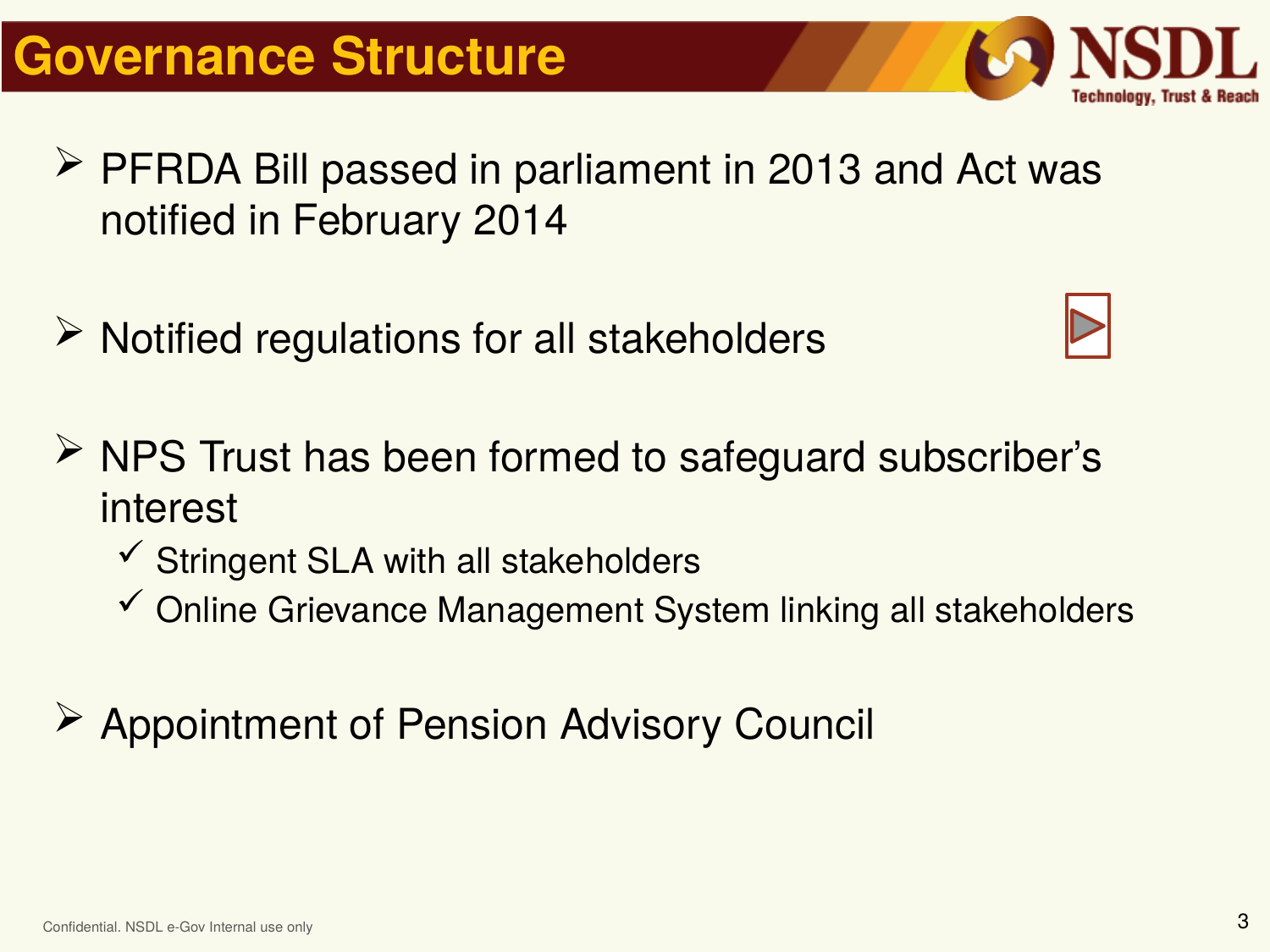

# Governance Structure
PFRDA Bill passed in parliament in 2013 and Act was notified in February 2014

Notified regulations for all stakeholders

NPS Trust has been formed to safeguard subscriber’s interest
Stringent SLA with all stakeholders
Online Grievance Management System linking all stakeholders

Appointment of Pension Advisory Council

3